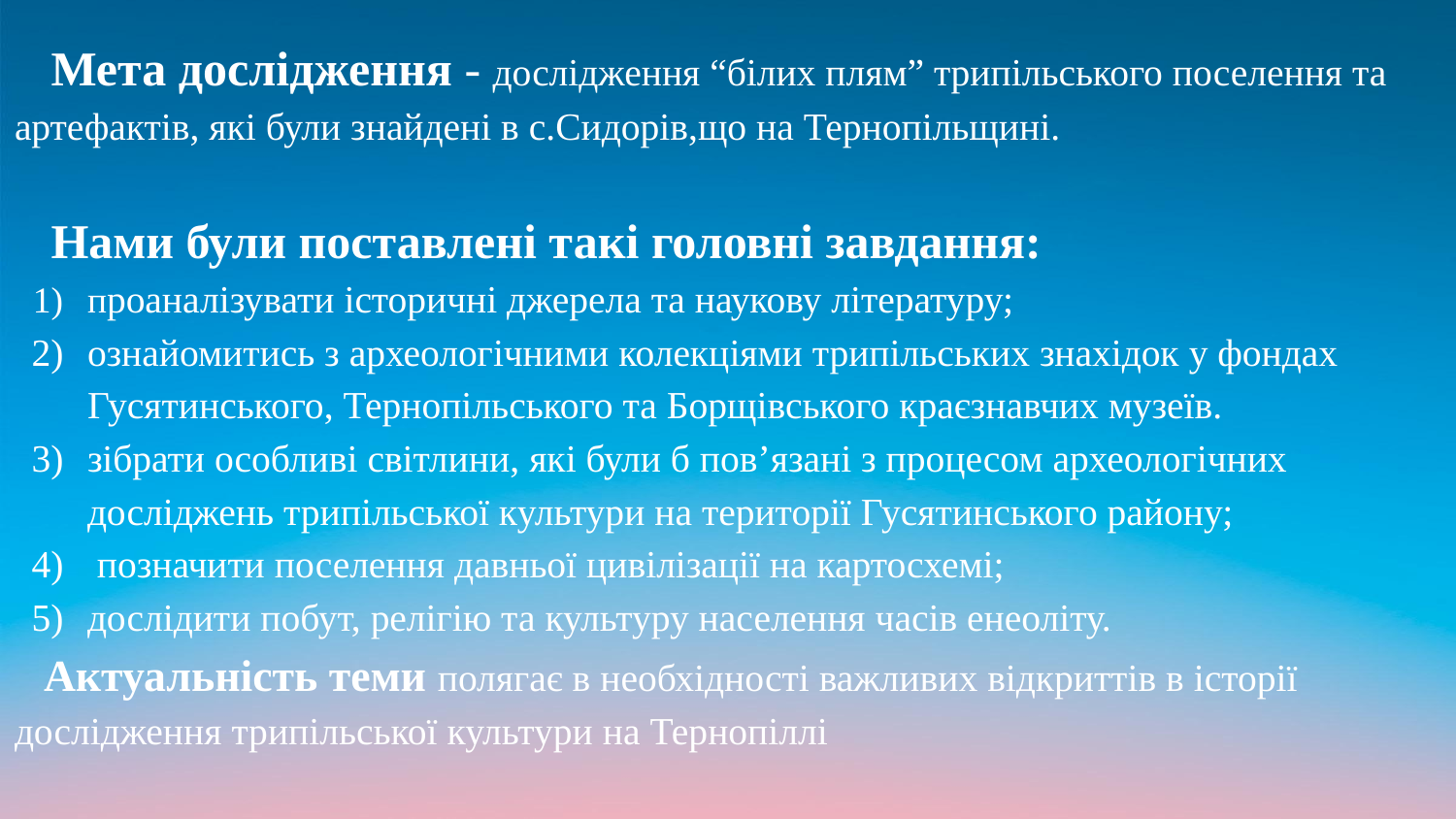

# Мета дослідження - дослідження “білих плям” трипільського поселення та артефактів, які були знайдені в с.Сидорів,що на Тернопільщині.

   Нами були поставлені такі головні завдання:
проаналізувати історичні джерела та наукову літературу;
ознайомитись з археологічними колекціями трипільських знахідок у фондах Гусятинського, Тернопільського та Борщівського краєзнавчих музеїв.
зібрати особливі світлини, які були б пов’язані з процесом археологічних досліджень трипільської культури на території Гусятинського району;
 позначити поселення давньої цивілізації на картосхемі;
дослідити побут, релігію та культуру населення часів енеоліту.
   Актуальність теми полягає в необхідності важливих відкриттів в історії дослідження трипільської культури на Тернопіллі